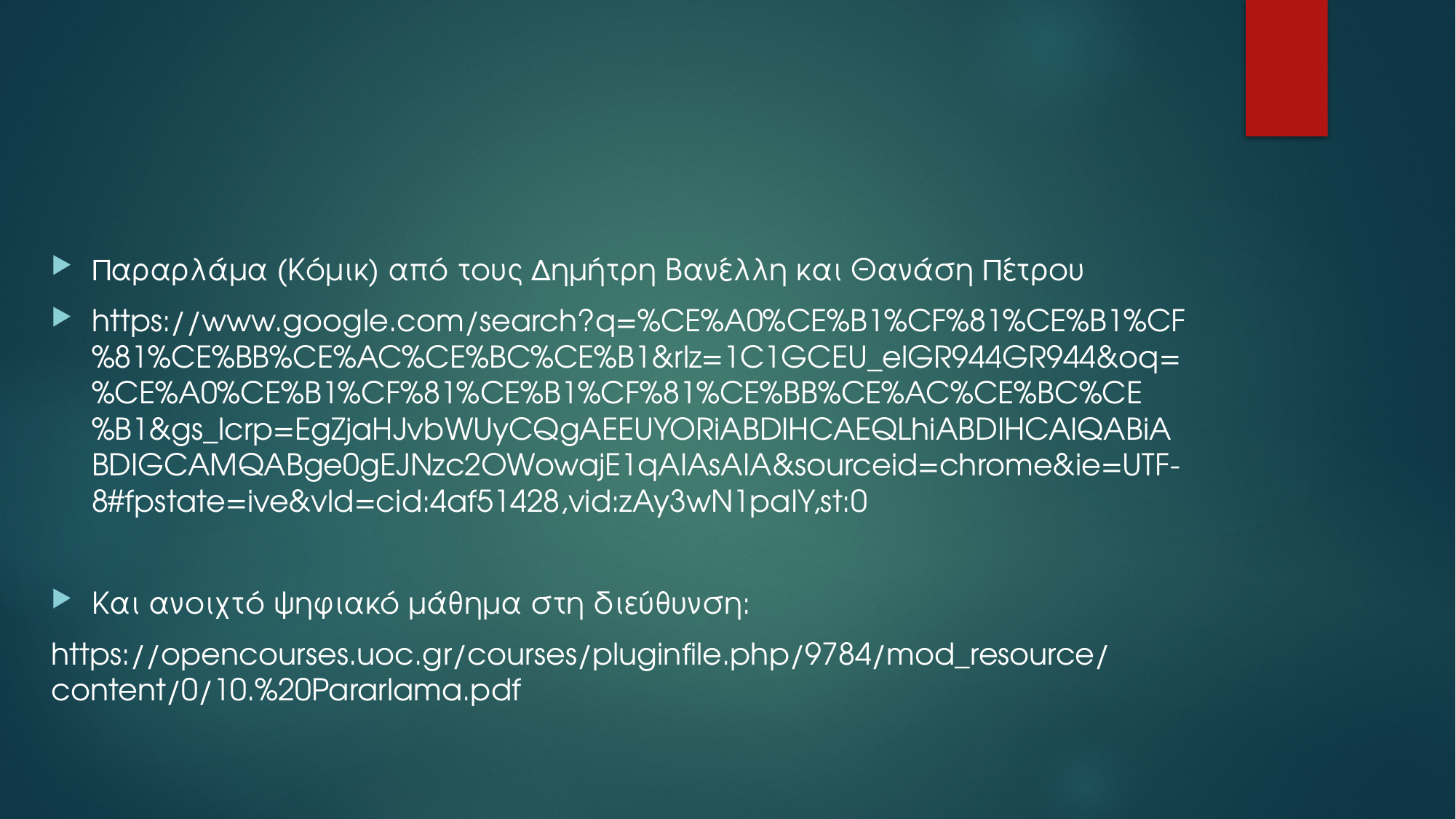

#
Παραρλάμα (Κόμικ) από τους Δημήτρη Βανέλλη και Θανάση Πέτρου
https://www.google.com/search?q=%CE%A0%CE%B1%CF%81%CE%B1%CF%81%CE%BB%CE%AC%CE%BC%CE%B1&rlz=1C1GCEU_elGR944GR944&oq=%CE%A0%CE%B1%CF%81%CE%B1%CF%81%CE%BB%CE%AC%CE%BC%CE%B1&gs_lcrp=EgZjaHJvbWUyCQgAEEUYORiABDIHCAEQLhiABDIHCAIQABiABDIGCAMQABge0gEJNzc2OWowajE1qAIAsAIA&sourceid=chrome&ie=UTF-8#fpstate=ive&vld=cid:4af51428,vid:zAy3wN1paIY,st:0

Και ανοιχτό ψηφιακό μάθημα στη διεύθυνση:
https://opencourses.uoc.gr/courses/pluginfile.php/9784/mod_resource/content/0/10.%20Pararlama.pdf